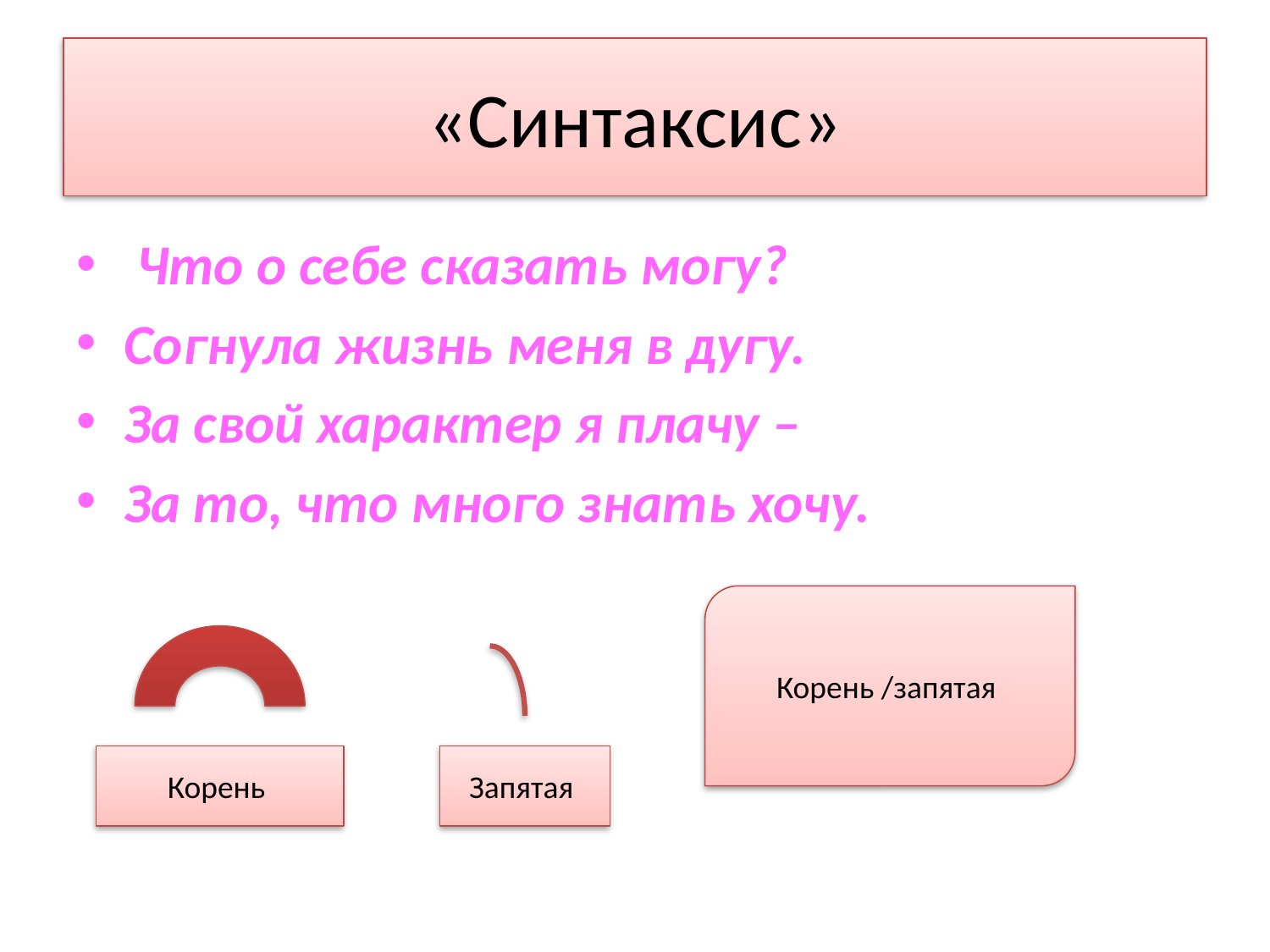

# «Синтаксис»
 Что о себе сказать могу?
Согнула жизнь меня в дугу.
За свой характер я плачу –
За то, что много знать хочу.
Корень /запятая

Корень
Запятая